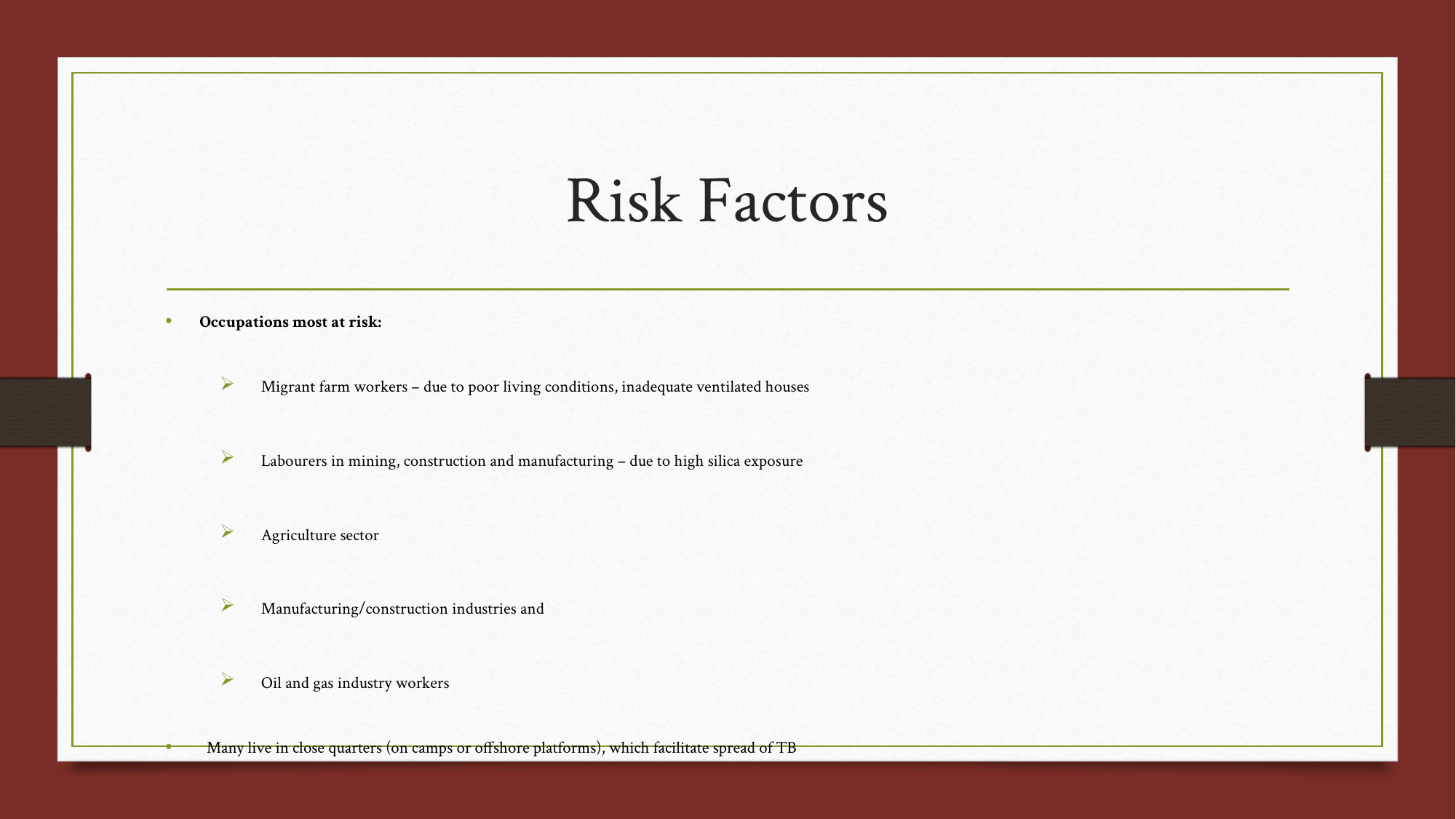

# Risk Factors
Occupations most at risk:

Migrant farm workers – due to poor living conditions, inadequate ventilated houses

Labourers in mining, construction and manufacturing – due to high silica exposure

Agriculture sector

Manufacturing/construction industries and

Oil and gas industry workers

Many live in close quarters (on camps or offshore platforms), which facilitate spread of TB